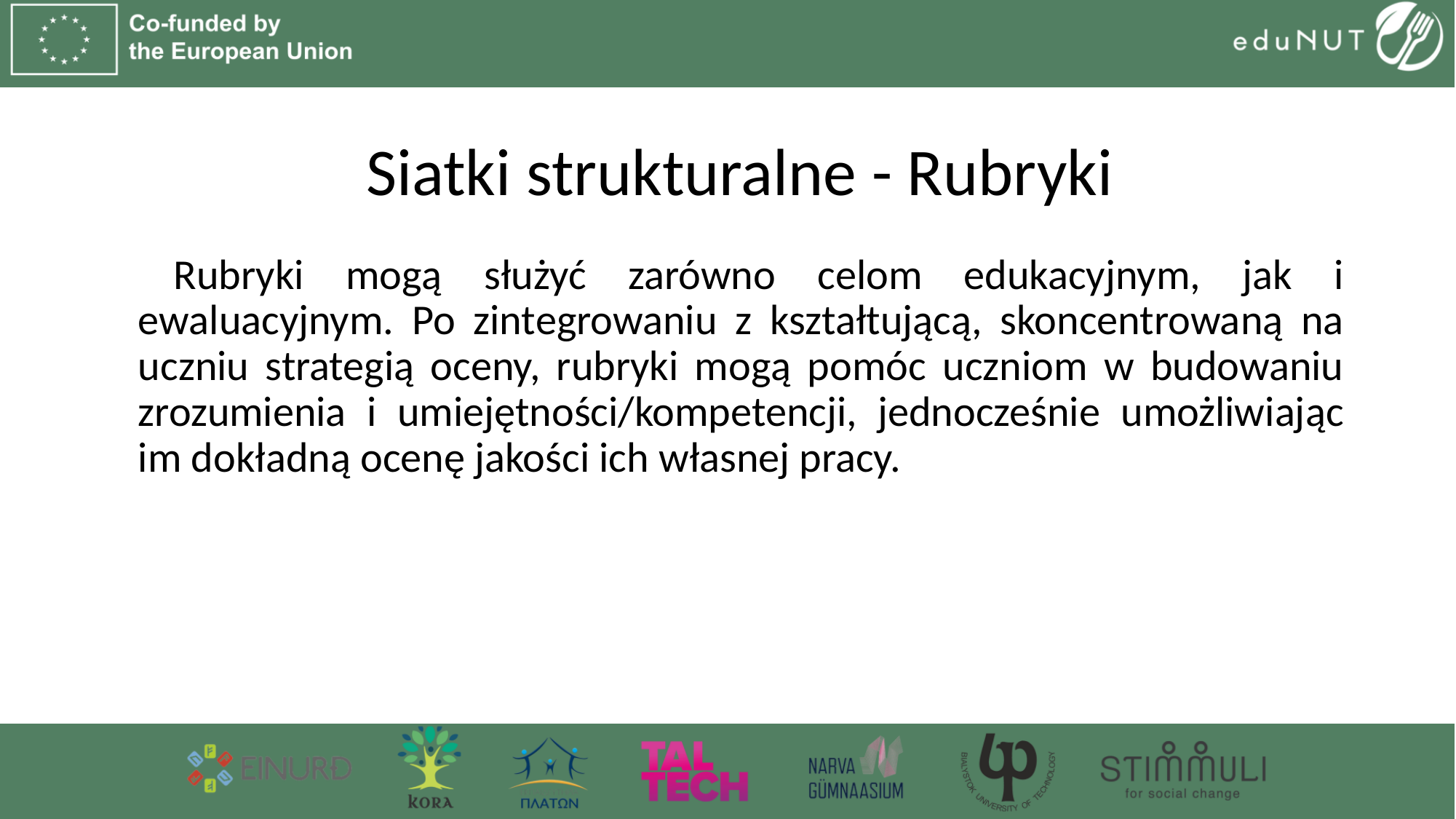

# Siatki strukturalne - Rubryki
 Rubryki mogą służyć zarówno celom edukacyjnym, jak i ewaluacyjnym. Po zintegrowaniu z kształtującą, skoncentrowaną na uczniu strategią oceny, rubryki mogą pomóc uczniom w budowaniu zrozumienia i umiejętności/kompetencji, jednocześnie umożliwiając im dokładną ocenę jakości ich własnej pracy.